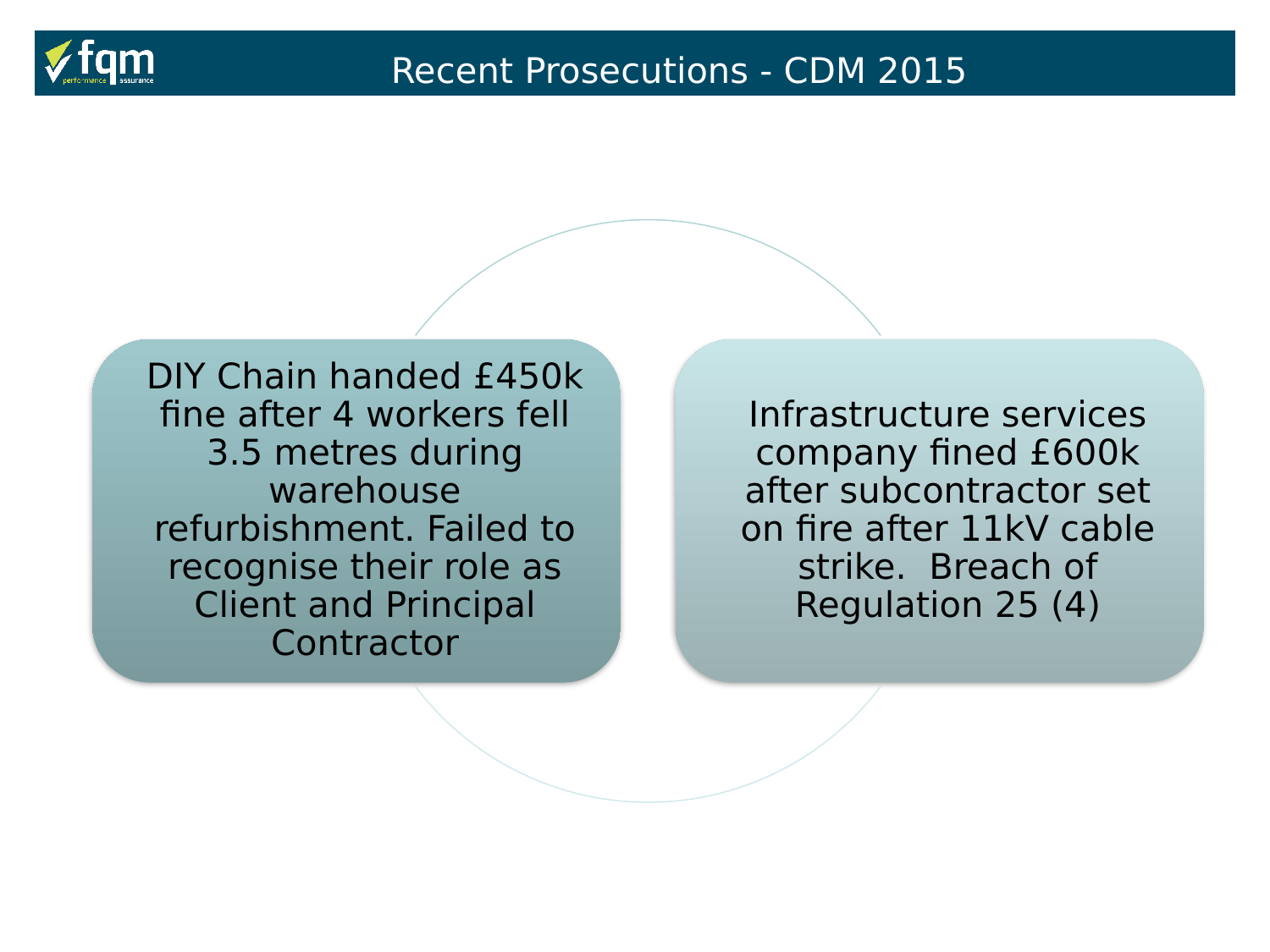

Recent Prosecutions - CDM 2015
DIY Chain handed £450k fine after 4 workers fell 3.5 metres during warehouse refurbishment. Failed to recognise their role as Client and Principal Contractor
Infrastructure services company fined £600k after subcontractor set on fire after 11kV cable strike.  Breach of Regulation 25 (4)